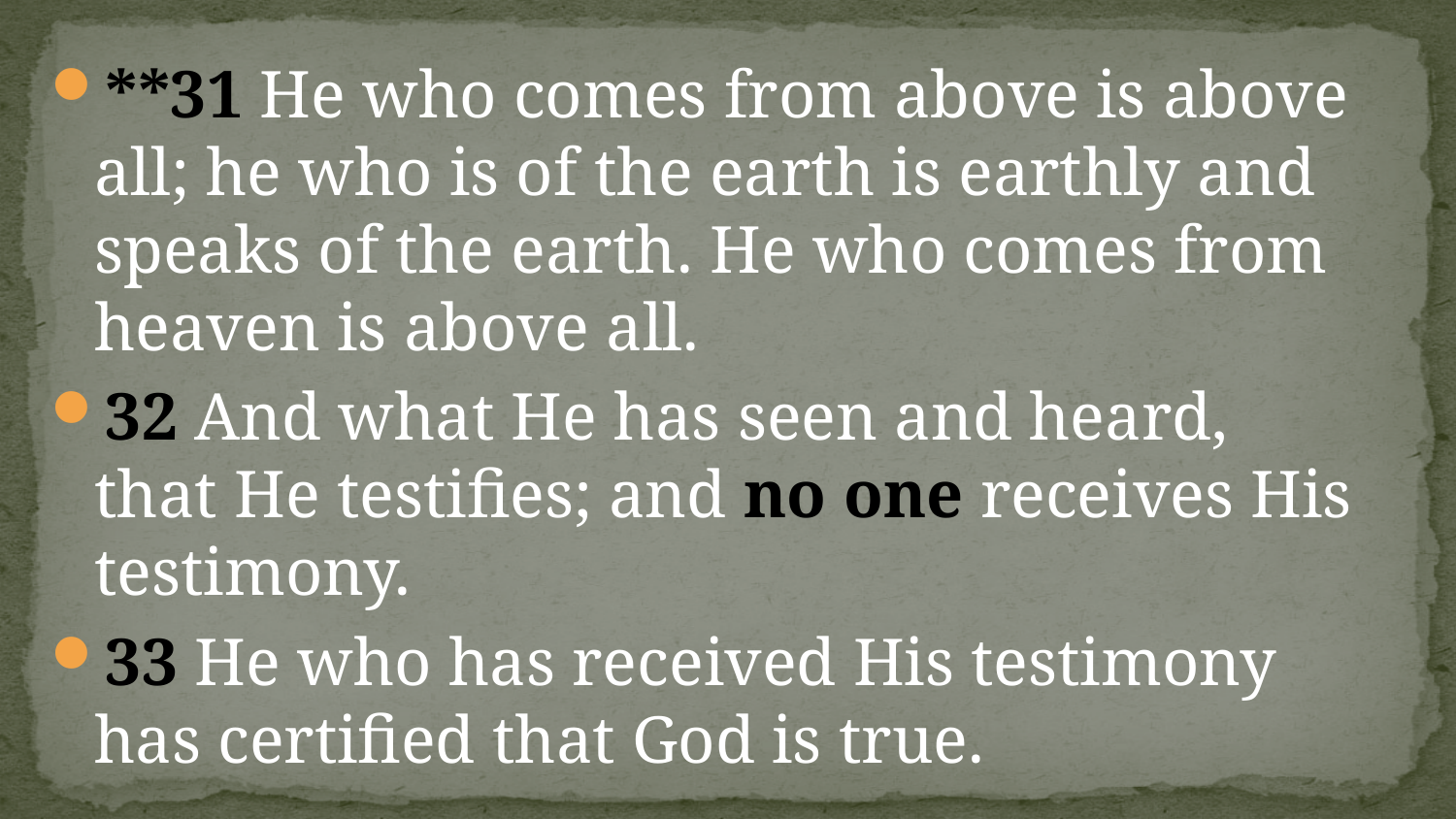

#
**31 He who comes from above is above all; he who is of the earth is earthly and speaks of the earth. He who comes from heaven is above all.
32 And what He has seen and heard, that He testifies; and no one receives His testimony.
33 He who has received His testimony has certified that God is true.